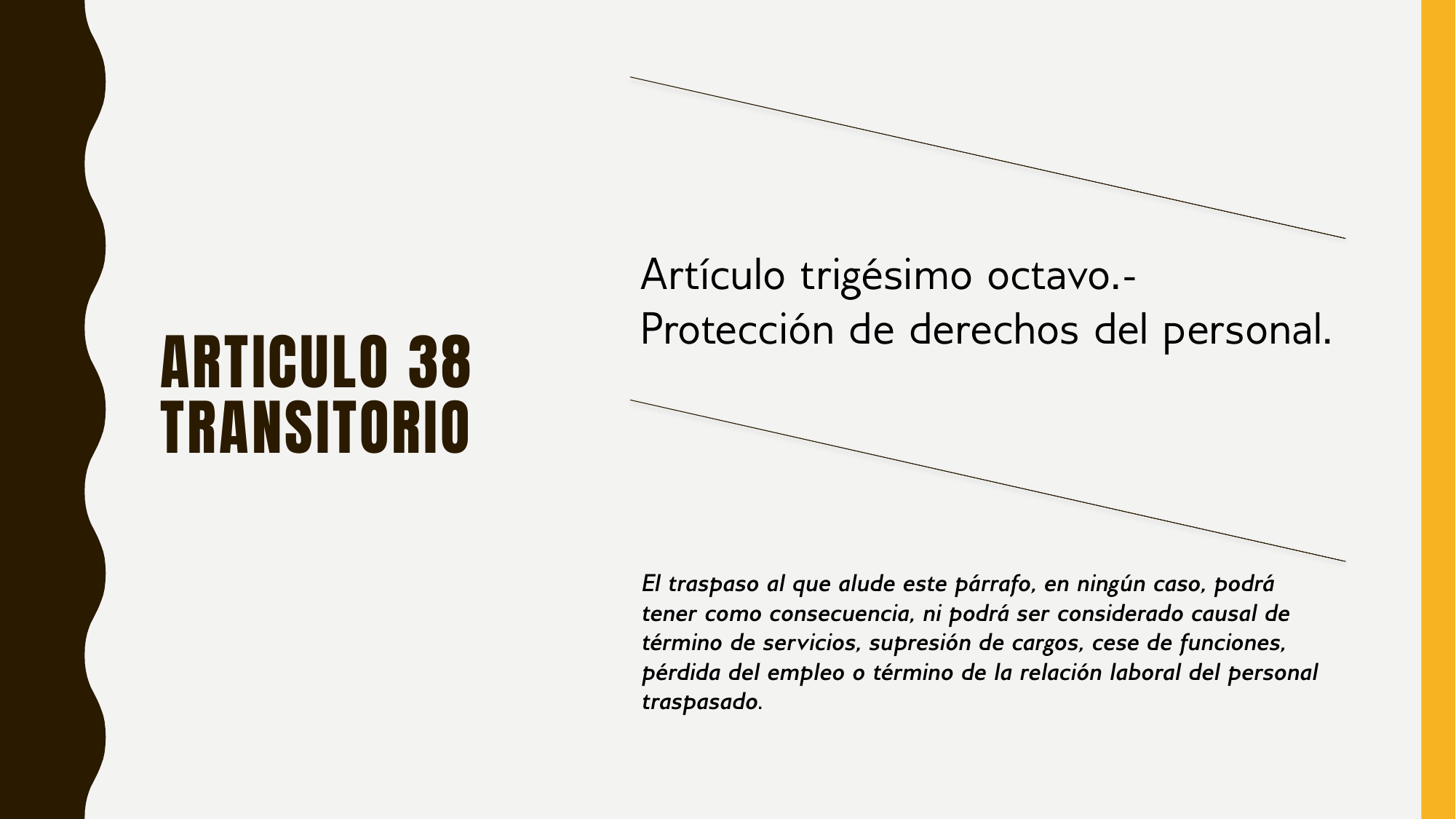

Artículo trigésimo octavo.- Protección de derechos del personal.
El traspaso al que alude este párrafo, en ningún caso, podrá tener como consecuencia, ni podrá ser considerado causal de término de servicios, supresión de cargos, cese de funciones, pérdida del empleo o término de la relación laboral del personal traspasado.
# ARTICULO 38 TRANSITORIO